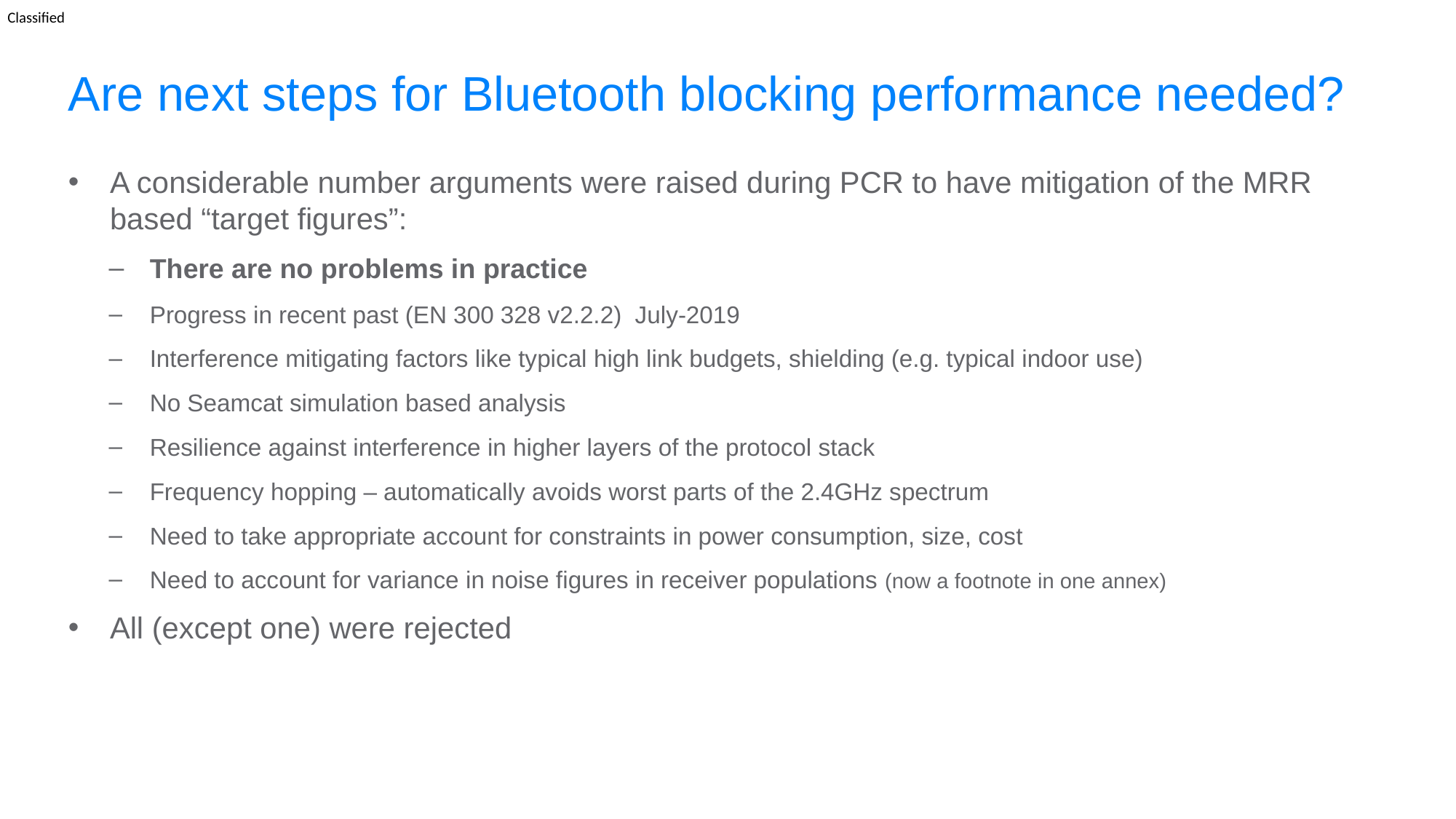

# Are next steps for Bluetooth blocking performance needed?
A considerable number arguments were raised during PCR to have mitigation of the MRR based “target figures”:
There are no problems in practice
Progress in recent past (EN 300 328 v2.2.2)  July-2019
Interference mitigating factors like typical high link budgets, shielding (e.g. typical indoor use)
No Seamcat simulation based analysis
Resilience against interference in higher layers of the protocol stack
Frequency hopping – automatically avoids worst parts of the 2.4GHz spectrum
Need to take appropriate account for constraints in power consumption, size, cost
Need to account for variance in noise figures in receiver populations (now a footnote in one annex)
All (except one) were rejected